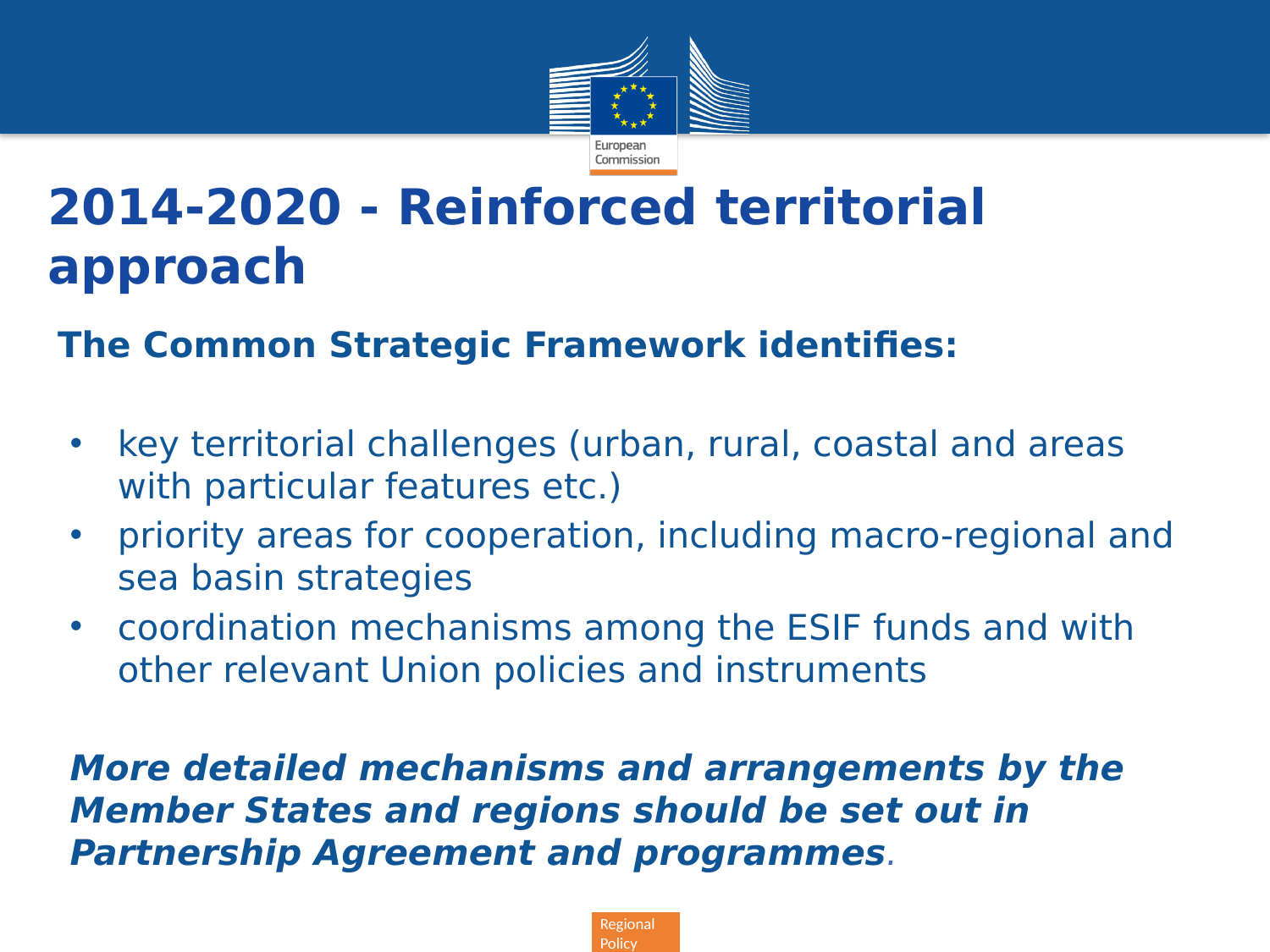

# 2014-2020 - Reinforced territorial approach
The Common Strategic Framework identifies:

key territorial challenges (urban, rural, coastal and areas with particular features etc.)
priority areas for cooperation, including macro-regional and sea basin strategies
coordination mechanisms among the ESIF funds and with other relevant Union policies and instruments

More detailed mechanisms and arrangements by the Member States and regions should be set out in Partnership Agreement and programmes.